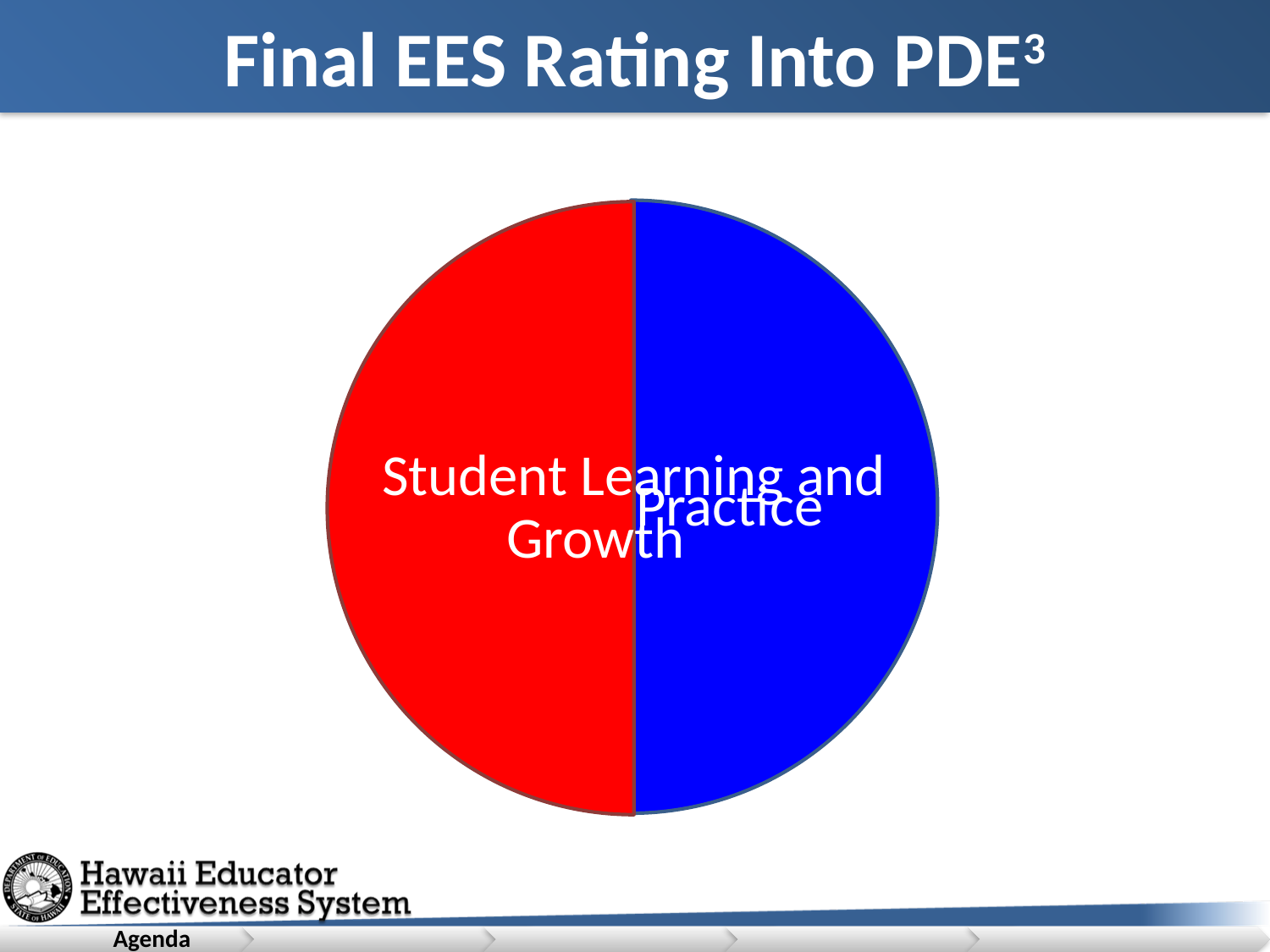

# Final EES Rating Into PDE3
Teacher Practice
Student Learning and Growth
 Student Learning Objective
 Classroom Observations/Working Portfolio
Hawaii Growth Model
Core Professionalism
 Tripod